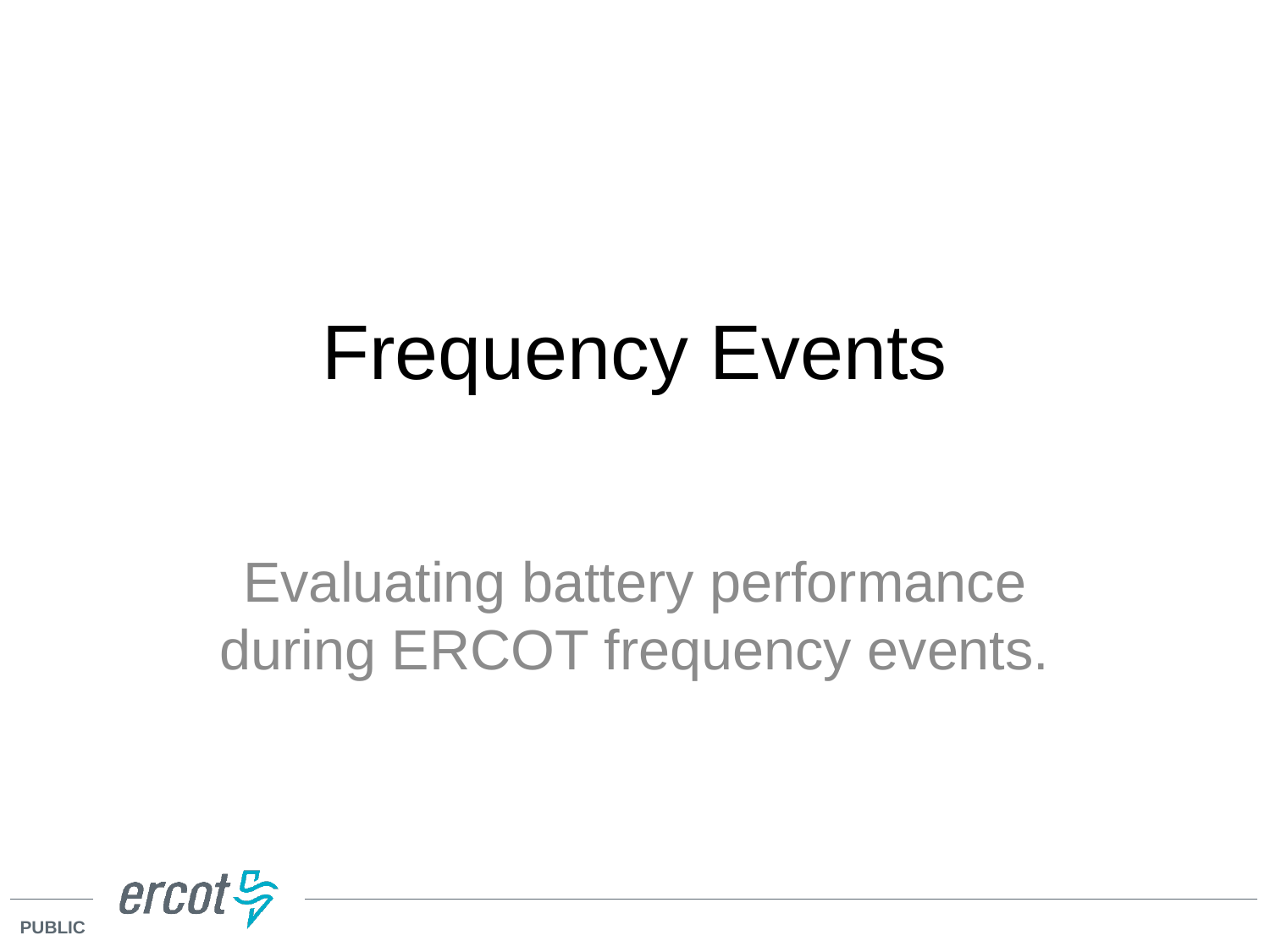

# Frequency Events
Evaluating battery performance during ERCOT frequency events.